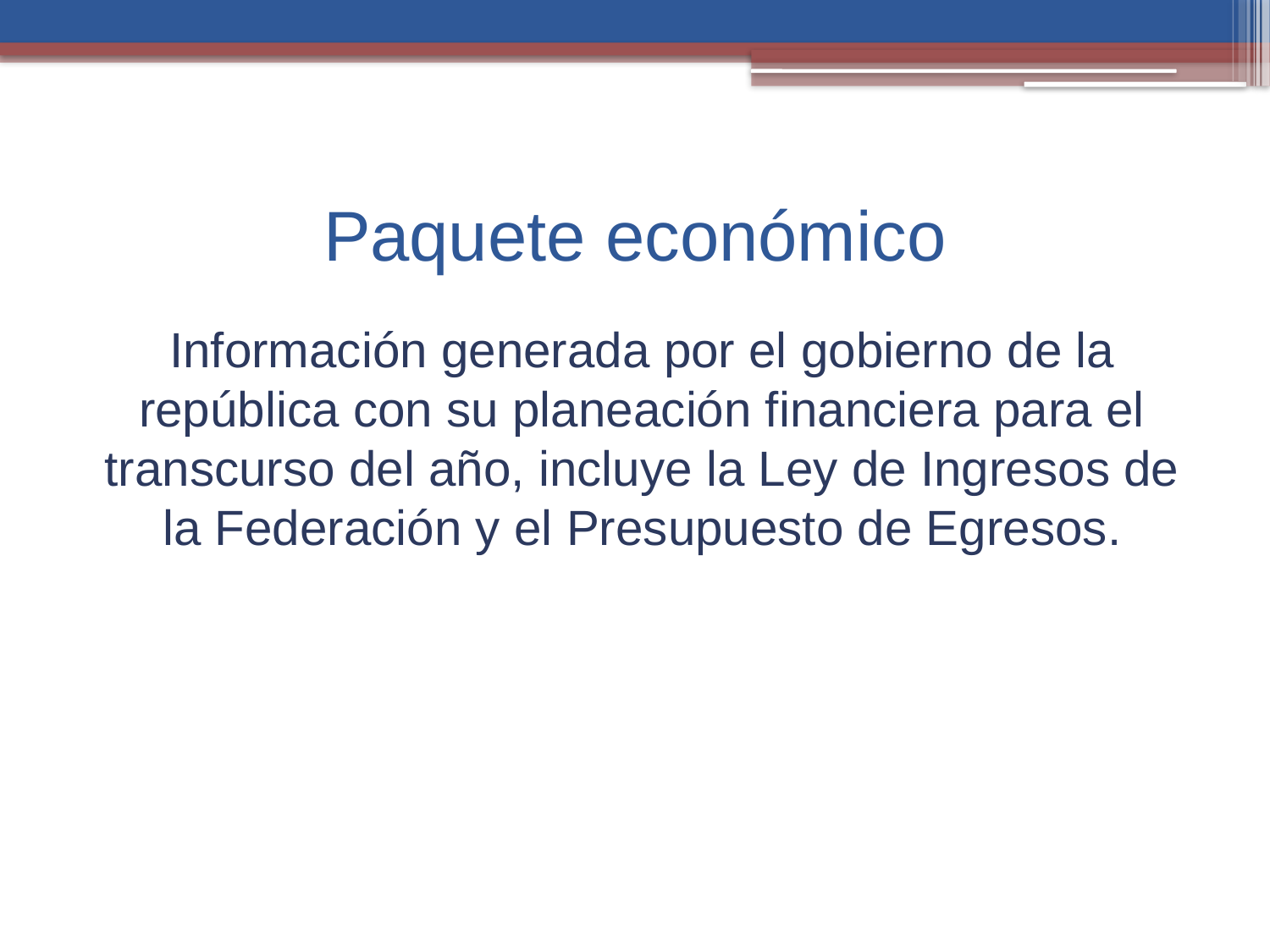

# Paquete económico
Información generada por el gobierno de la república con su planeación financiera para el transcurso del año, incluye la Ley de Ingresos de la Federación y el Presupuesto de Egresos.